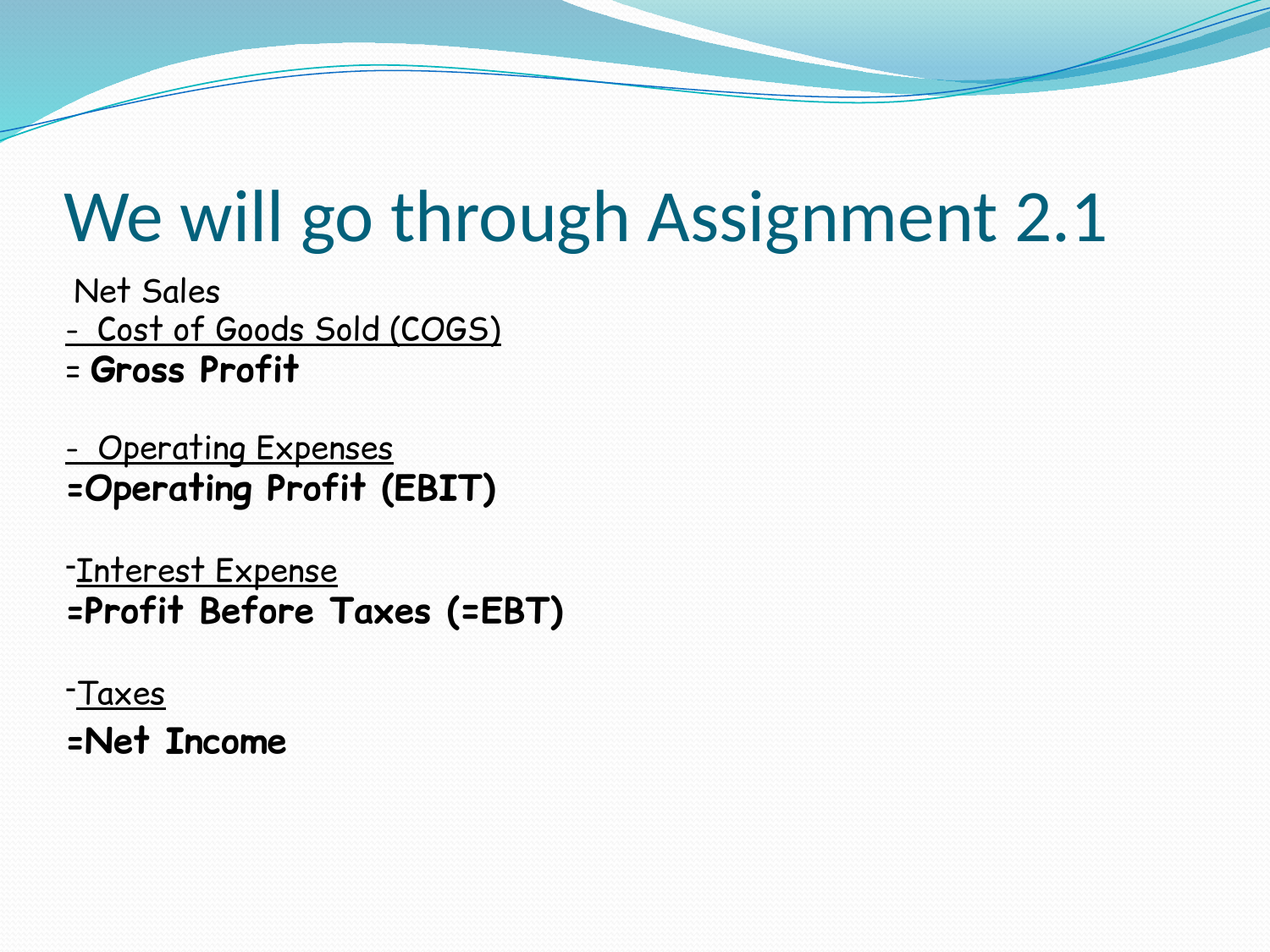

# We will go through Assignment 2.1
 Net Sales
-  Cost of Goods Sold (COGS)
= Gross Profit

-  Operating Expenses
=Operating Profit (EBIT)

Interest Expense
=Profit Before Taxes (=EBT)

Taxes
=Net Income